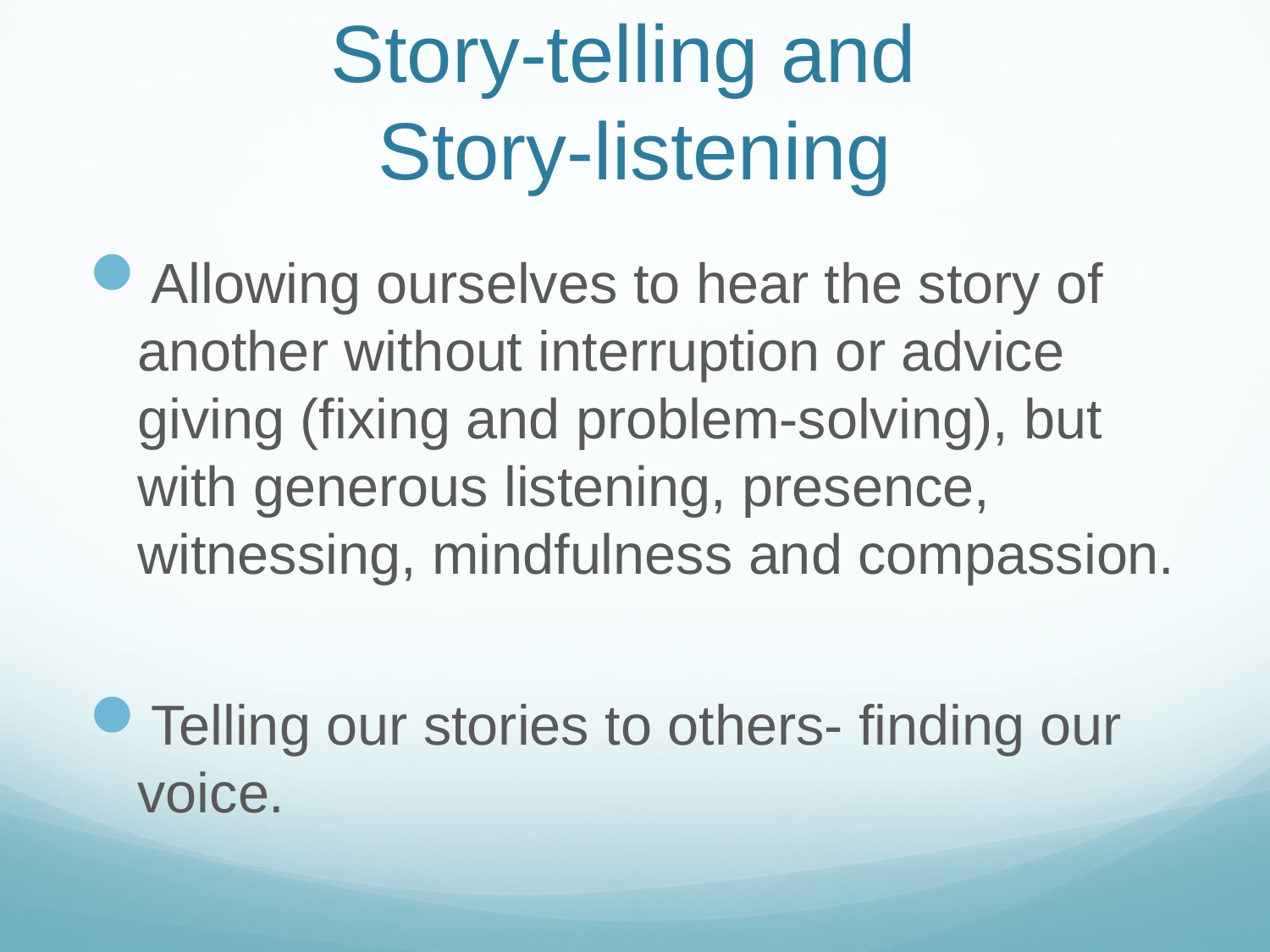

# Story-telling and Story-listening
Allowing ourselves to hear the story of another without interruption or advice giving (fixing and problem-solving), but with generous listening, presence, witnessing, mindfulness and compassion.
Telling our stories to others- finding our voice.